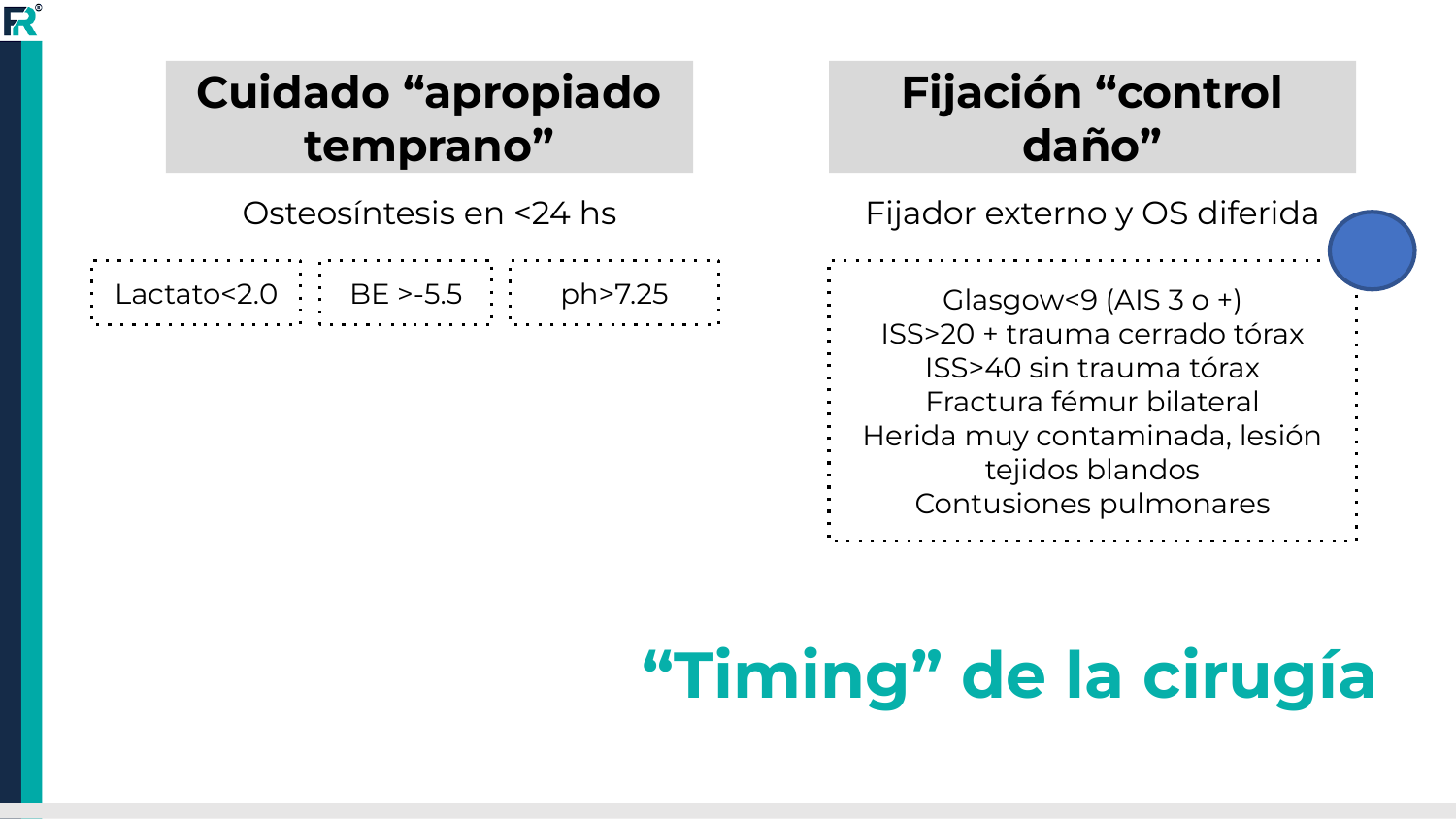

Cuidado “apropiado temprano”
Fijación “control daño”
Osteosíntesis en <24 hs
Fijador externo y OS diferida

Lactato<2.0
BE >-5.5
ph>7.25
Glasgow<9 (AIS 3 o +)
ISS>20 + trauma cerrado tórax
ISS>40 sin trauma tórax
Fractura fémur bilateral
Herida muy contaminada, lesión tejidos blandos
Contusiones pulmonares
# “Timing” de la cirugía